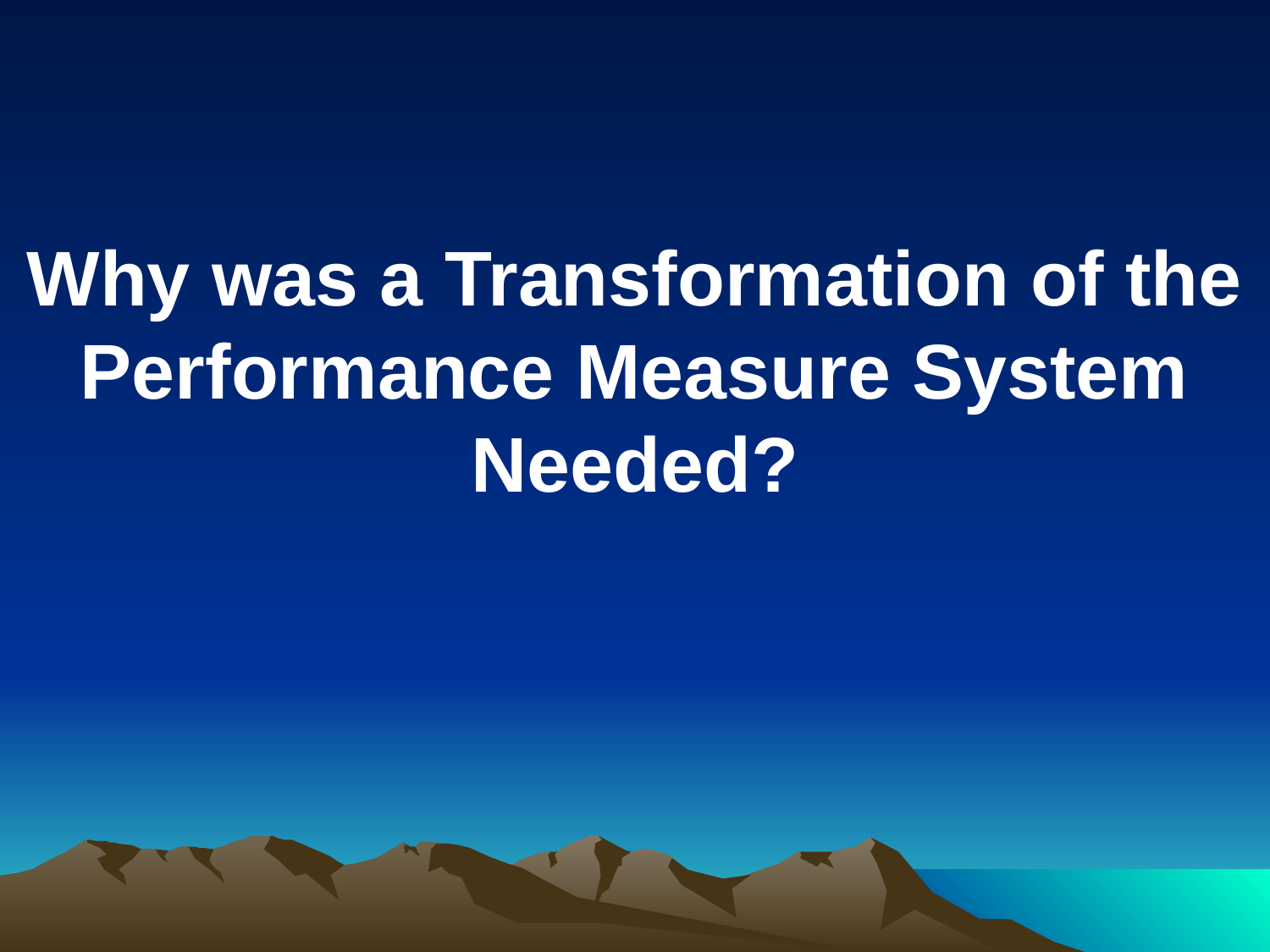

#
Why was a Transformation of the Performance Measure System Needed?